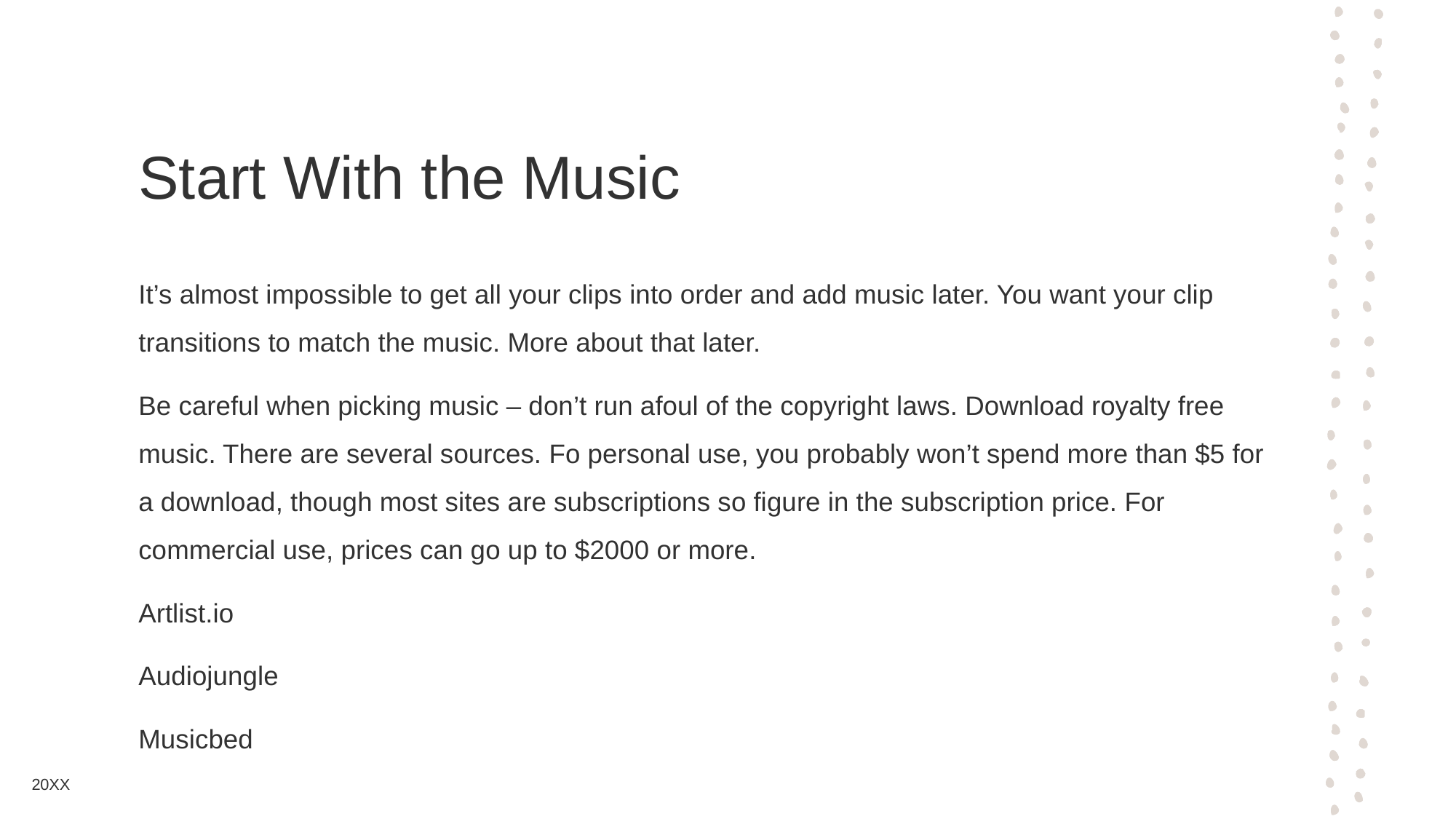

# Start With the Music
It’s almost impossible to get all your clips into order and add music later. You want your clip transitions to match the music. More about that later.
Be careful when picking music – don’t run afoul of the copyright laws. Download royalty free music. There are several sources. Fo personal use, you probably won’t spend more than $5 for a download, though most sites are subscriptions so figure in the subscription price. For commercial use, prices can go up to $2000 or more.
Artlist.io
Audiojungle
Musicbed

20XX